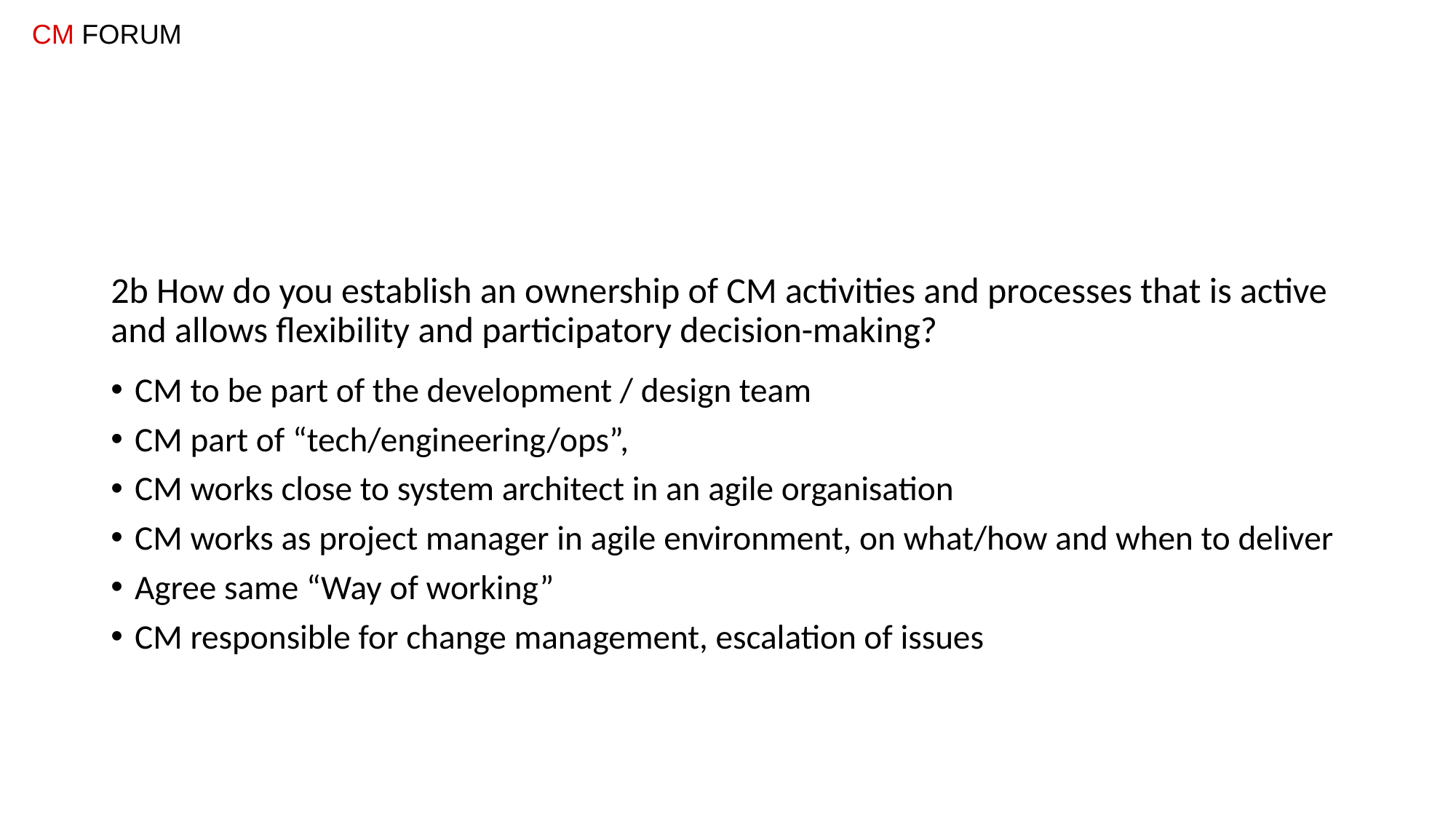

CM FORUM
#
2b How do you establish an ownership of CM activities and processes that is active and allows flexibility and participatory decision-making?
CM to be part of the development / design team
CM part of “tech/engineering/ops”,
CM works close to system architect in an agile organisation
CM works as project manager in agile environment, on what/how and when to deliver
Agree same “Way of working”
CM responsible for change management, escalation of issues